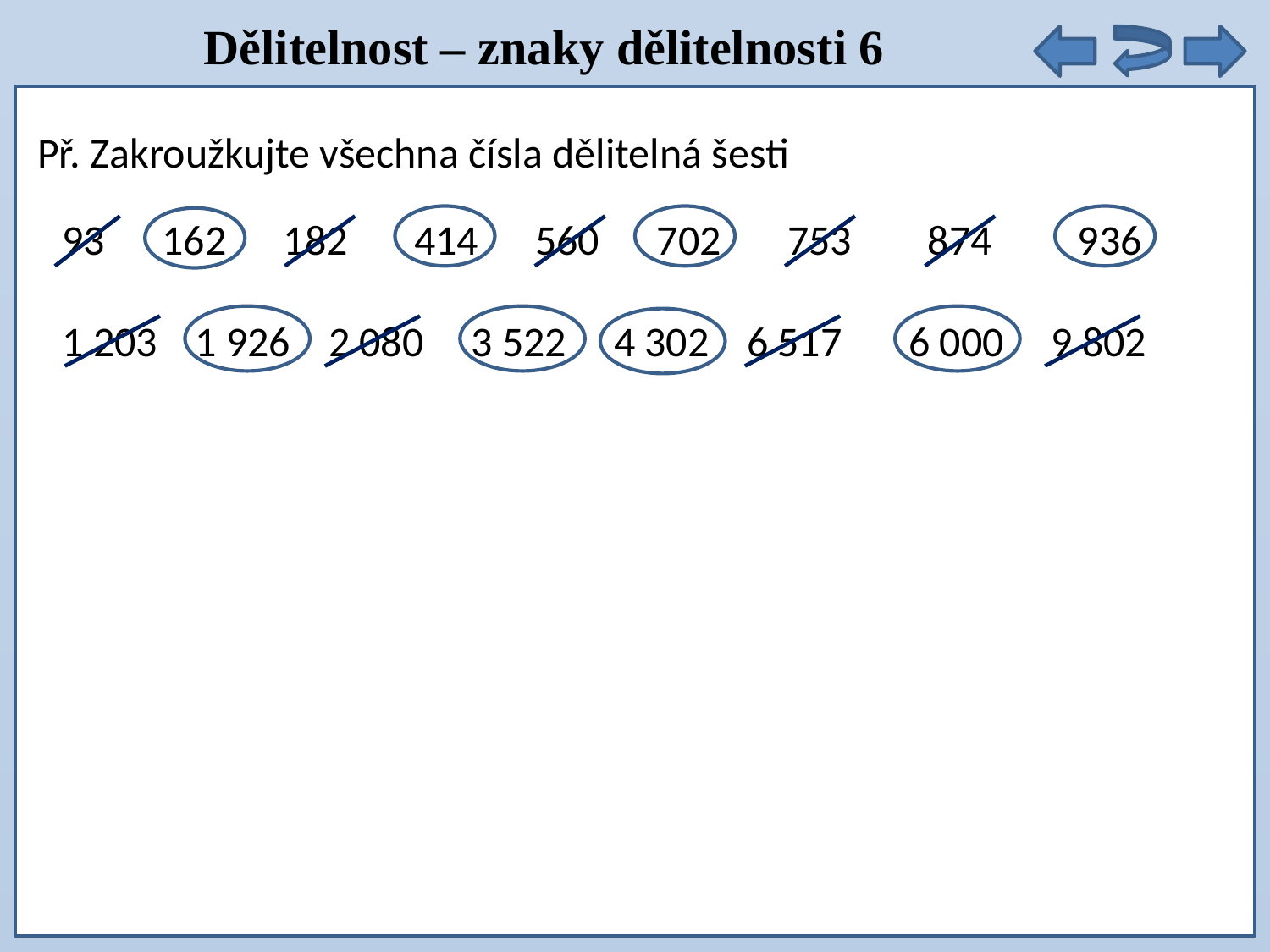

Dělitelnost – znaky dělitelnosti 6

Př. Zakroužkujte všechna čísla dělitelná šesti

93      162      182       414      560      702       753        874         936

1 203    1 926    2 080     3 522     4 302    6 517       6 000     9 802